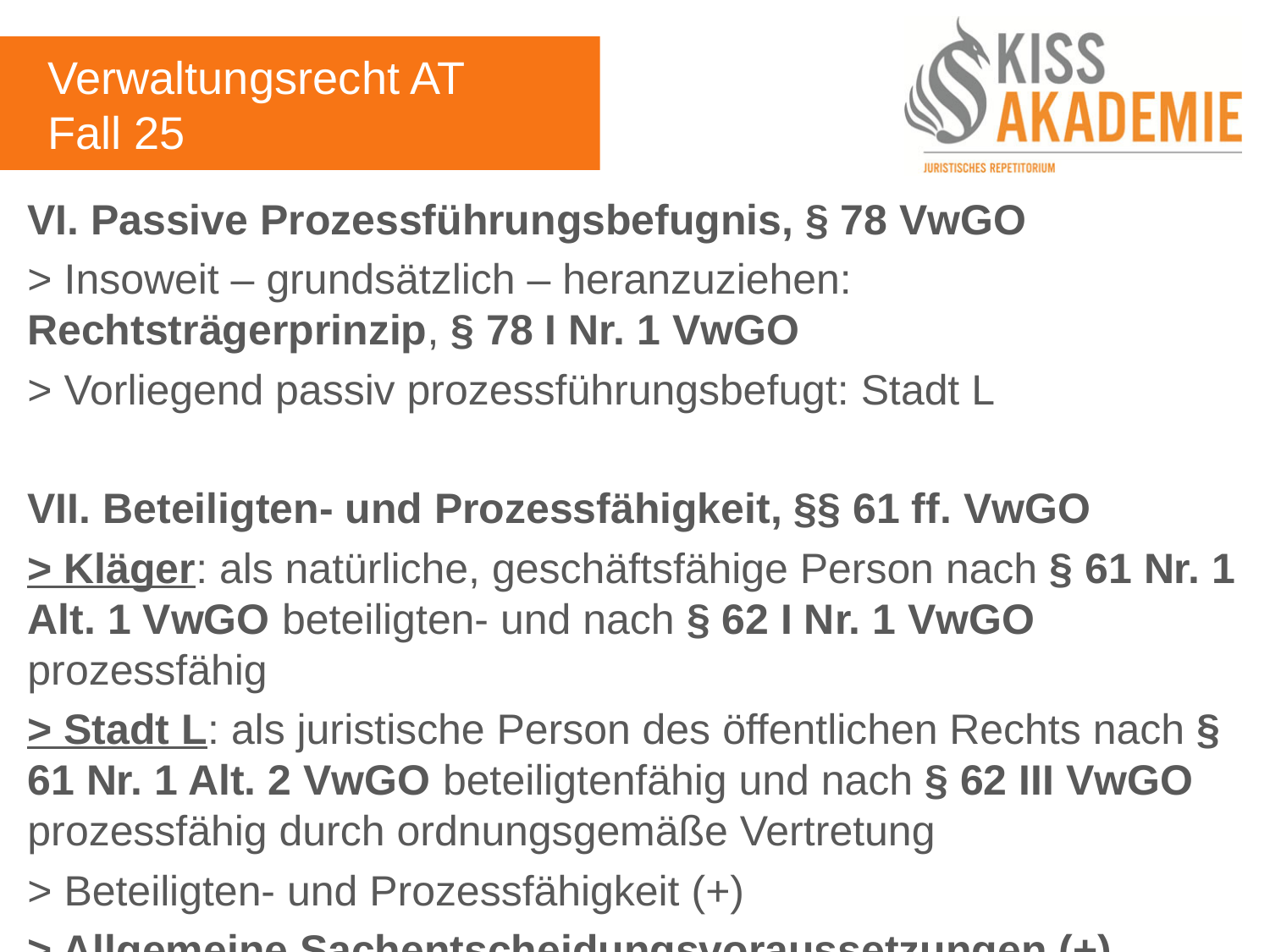

Verwaltungsrecht AT
Fall 25
VI. Passive Prozessführungsbefugnis, § 78 VwGO
> Insoweit – grundsätzlich – heranzuziehen: Rechtsträgerprinzip, § 78 I Nr. 1 VwGO
> Vorliegend passiv prozessführungsbefugt: Stadt L

VII. Beteiligten- und Prozessfähigkeit, §§ 61 ff. VwGO
> Kläger: als natürliche, geschäftsfähige Person nach § 61 Nr. 1 Alt. 1 VwGO beteiligten- und nach § 62 I Nr. 1 VwGO prozessfähig
> Stadt L: als juristische Person des öffentlichen Rechts nach § 61 Nr. 1 Alt. 2 VwGO beteiligtenfähig und nach § 62 III VwGO prozessfähig durch ordnungsgemäße Vertretung
> Beteiligten- und Prozessfähigkeit (+)
> Allgemeine Sachentscheidungsvoraussetzungen (+)